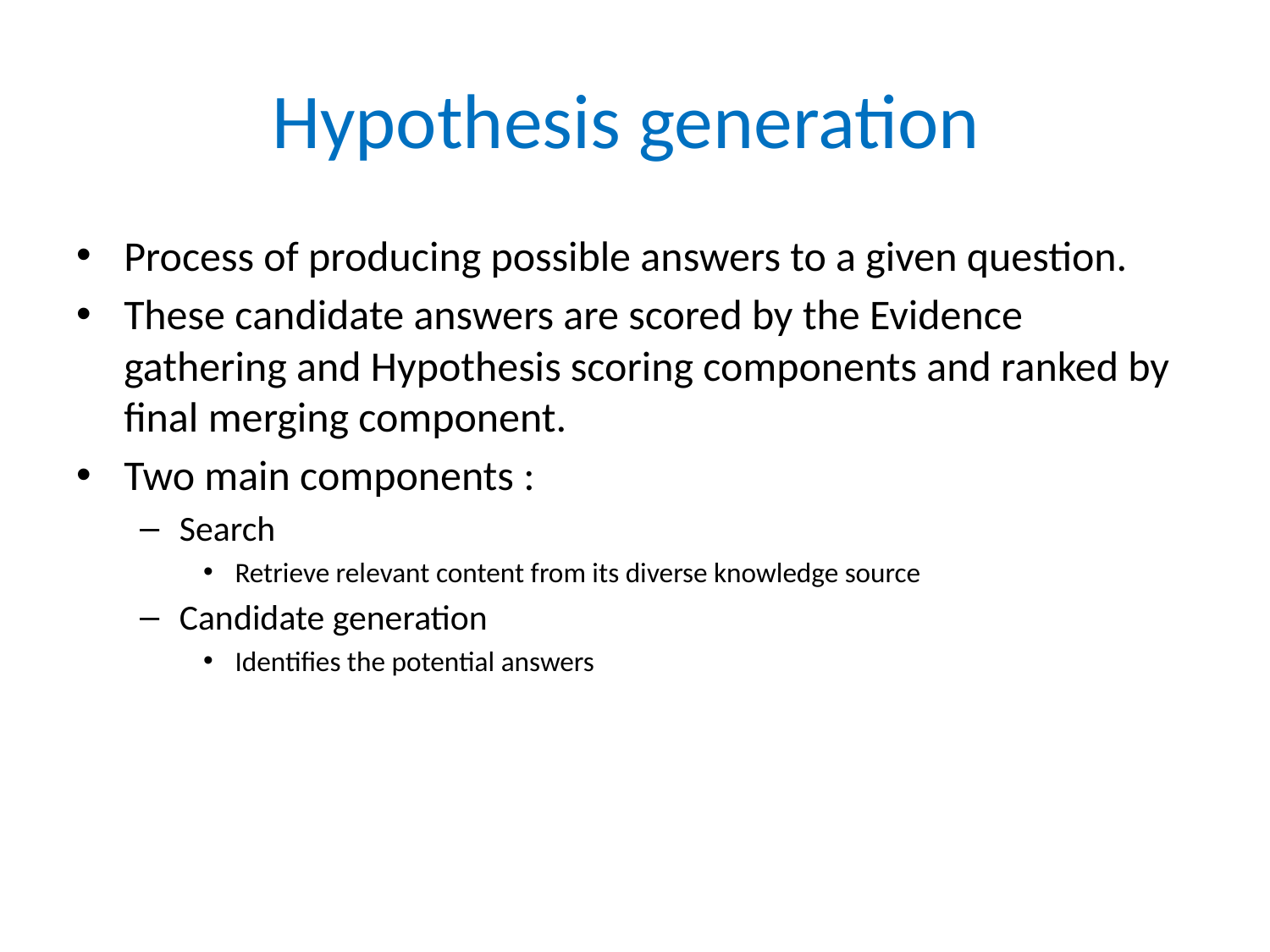

# Hypothesis generation
Process of producing possible answers to a given question.
These candidate answers are scored by the Evidence gathering and Hypothesis scoring components and ranked by final merging component.
Two main components :
Search
Retrieve relevant content from its diverse knowledge source
Candidate generation
Identifies the potential answers